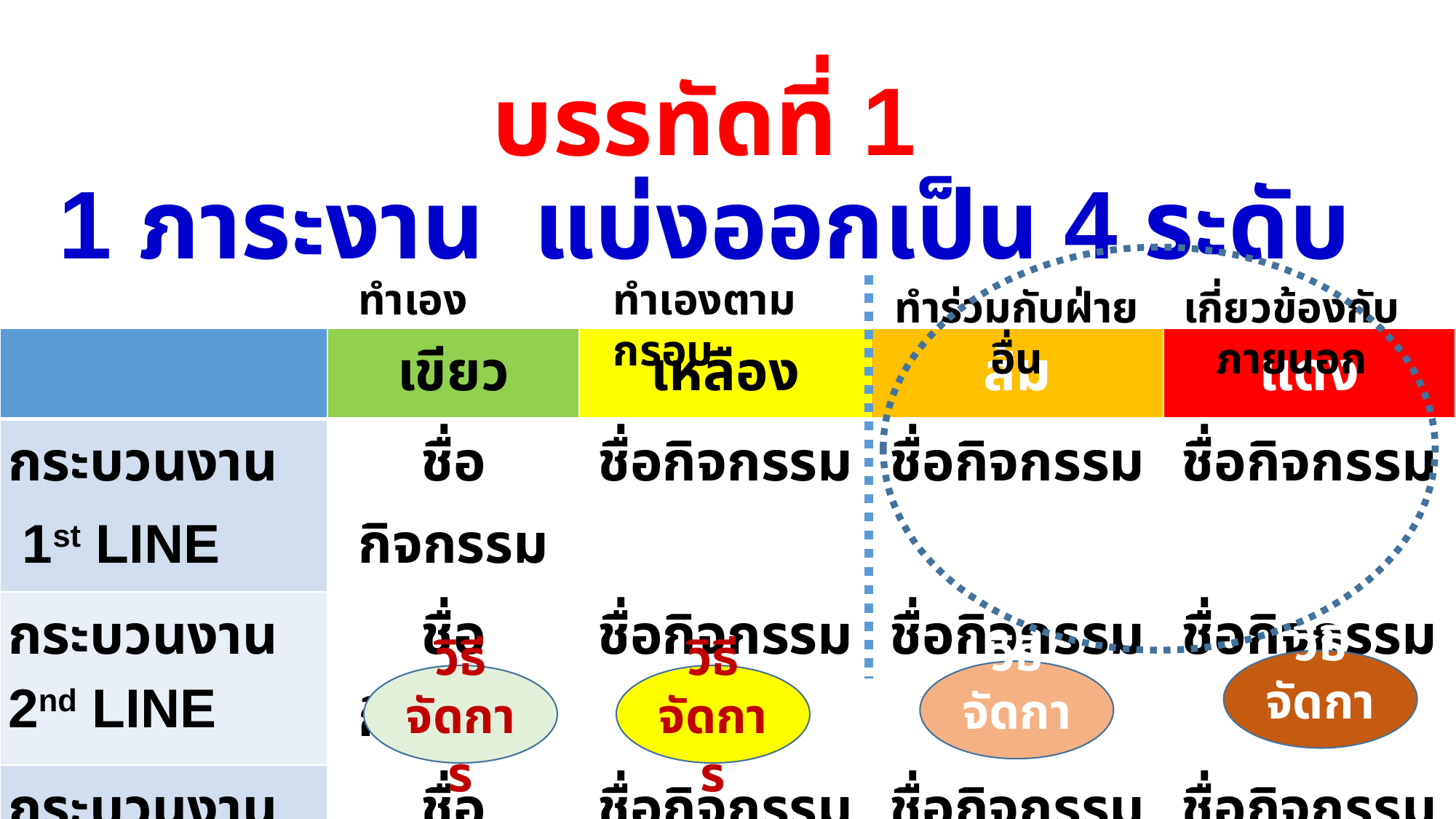

# บรรทัดที่ 1 1 ภาระงาน  แบ่งออกเป็น 4 ระดับ

ทำเอง
ทำเองตามกรอบ
ทำร่วมกับฝ่ายอื่น
เกี่ยวข้องกับภายนอก
|  | เขียว | เหลือง | ส้ม | แดง |
| --- | --- | --- | --- | --- |
| กระบวนงาน 1st LINE | ชื่อกิจกรรม | ชื่อกิจกรรม | ชื่อกิจกรรม | ชื่อกิจกรรม |
| กระบวนงาน 2nd LINE | ชื่อกิจกรรม | ชื่อกิจกรรม | ชื่อกิจกรรม | ชื่อกิจกรรม |
| กระบวนงาน 3rd LINE | ชื่อกิจกรรม | ชื่อกิจกรรม | ชื่อกิจกรรม | ชื่อกิจกรรม |
วิธีจัดการ
วิธีจัดการ
วิธีจัดการ
วิธีจัดการ
25